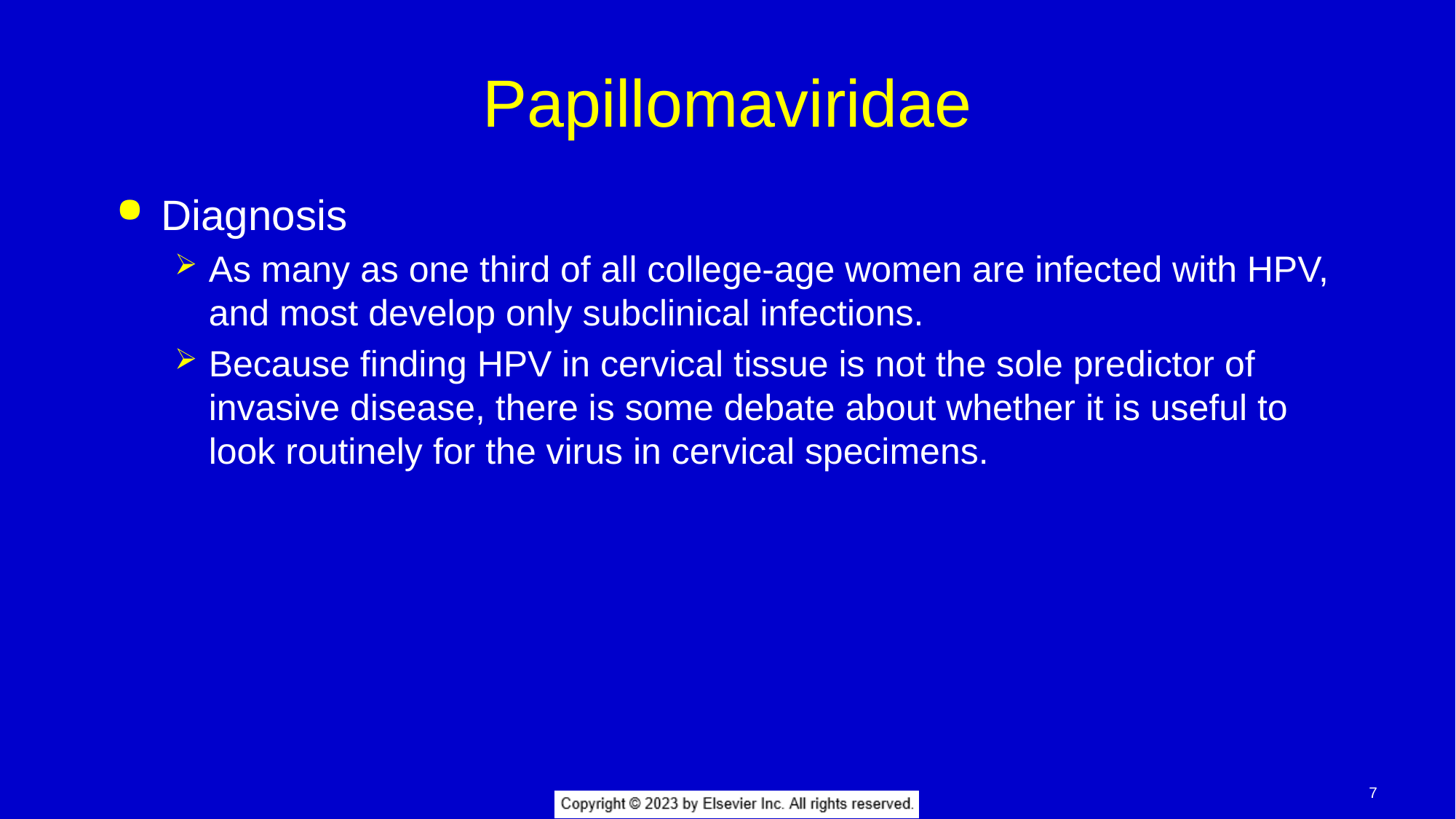

# Papillomaviridae
Diagnosis
As many as one third of all college-age women are infected with HPV, and most develop only subclinical infections.
Because finding HPV in cervical tissue is not the sole predictor of invasive disease, there is some debate about whether it is useful to look routinely for the virus in cervical specimens.